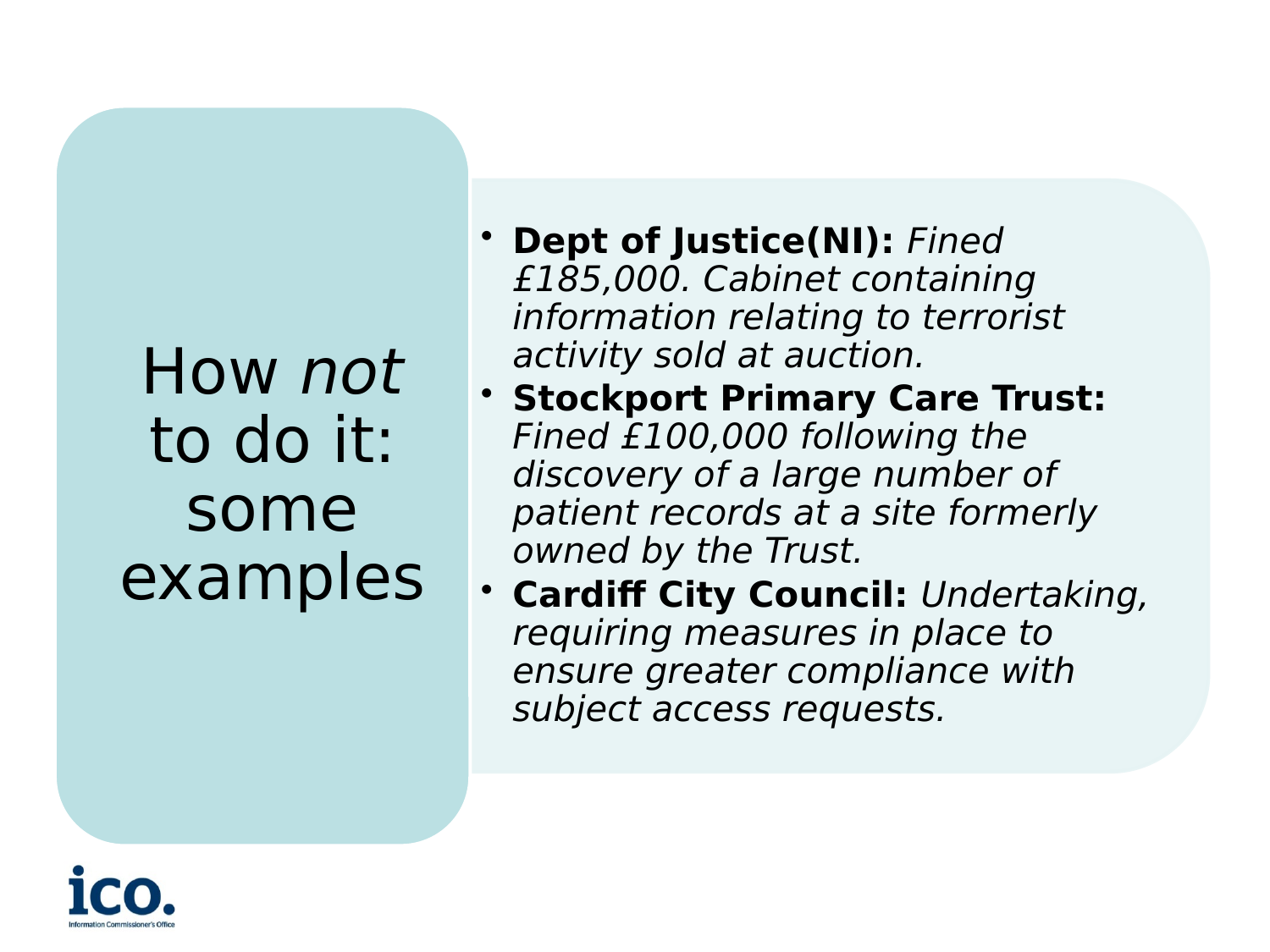

Dept of Justice(NI): Fined £185,000. Cabinet containing information relating to terrorist activity sold at auction.
Stockport Primary Care Trust: Fined £100,000 following the discovery of a large number of patient records at a site formerly owned by the Trust.
Cardiff City Council: Undertaking, requiring measures in place to ensure greater compliance with subject access requests.
How not to do it: some examples